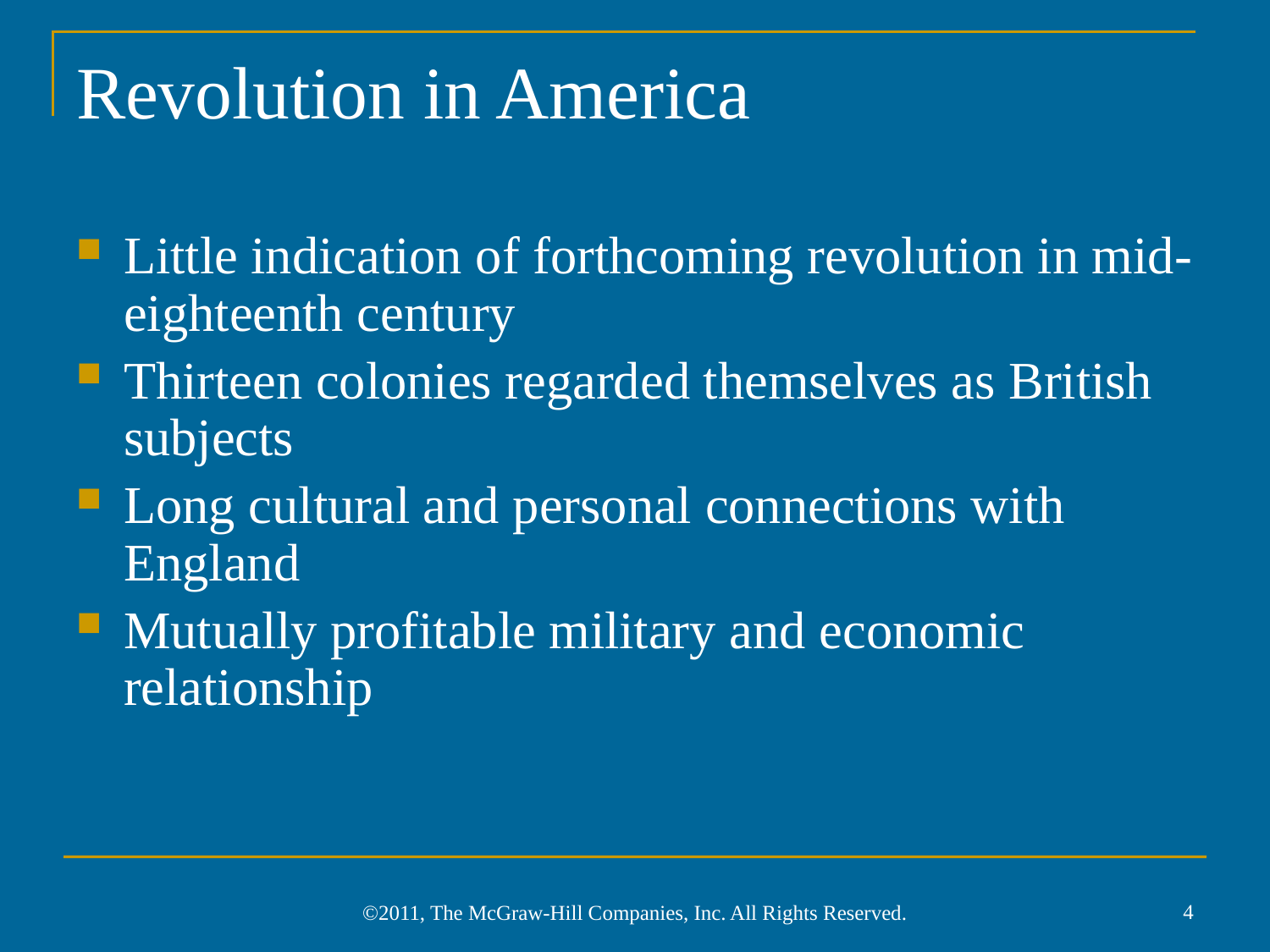

# Revolution in America
Little indication of forthcoming revolution in mid-eighteenth century
Thirteen colonies regarded themselves as British subjects
Long cultural and personal connections with England
Mutually profitable military and economic relationship
4
©2011, The McGraw-Hill Companies, Inc. All Rights Reserved.